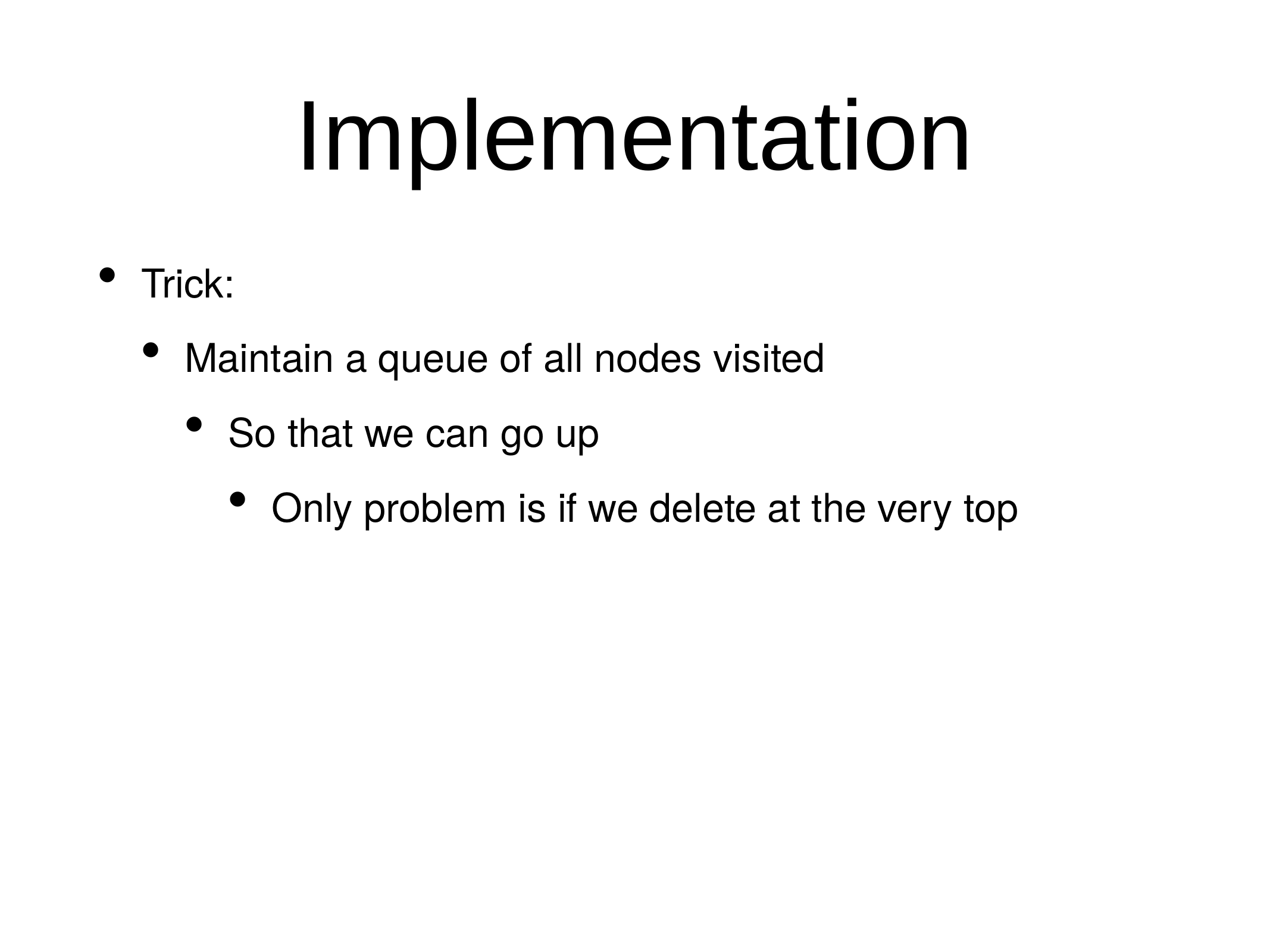

# Implementation
Trick:
Maintain a queue of all nodes visited
So that we can go up
Only problem is if we delete at the very top